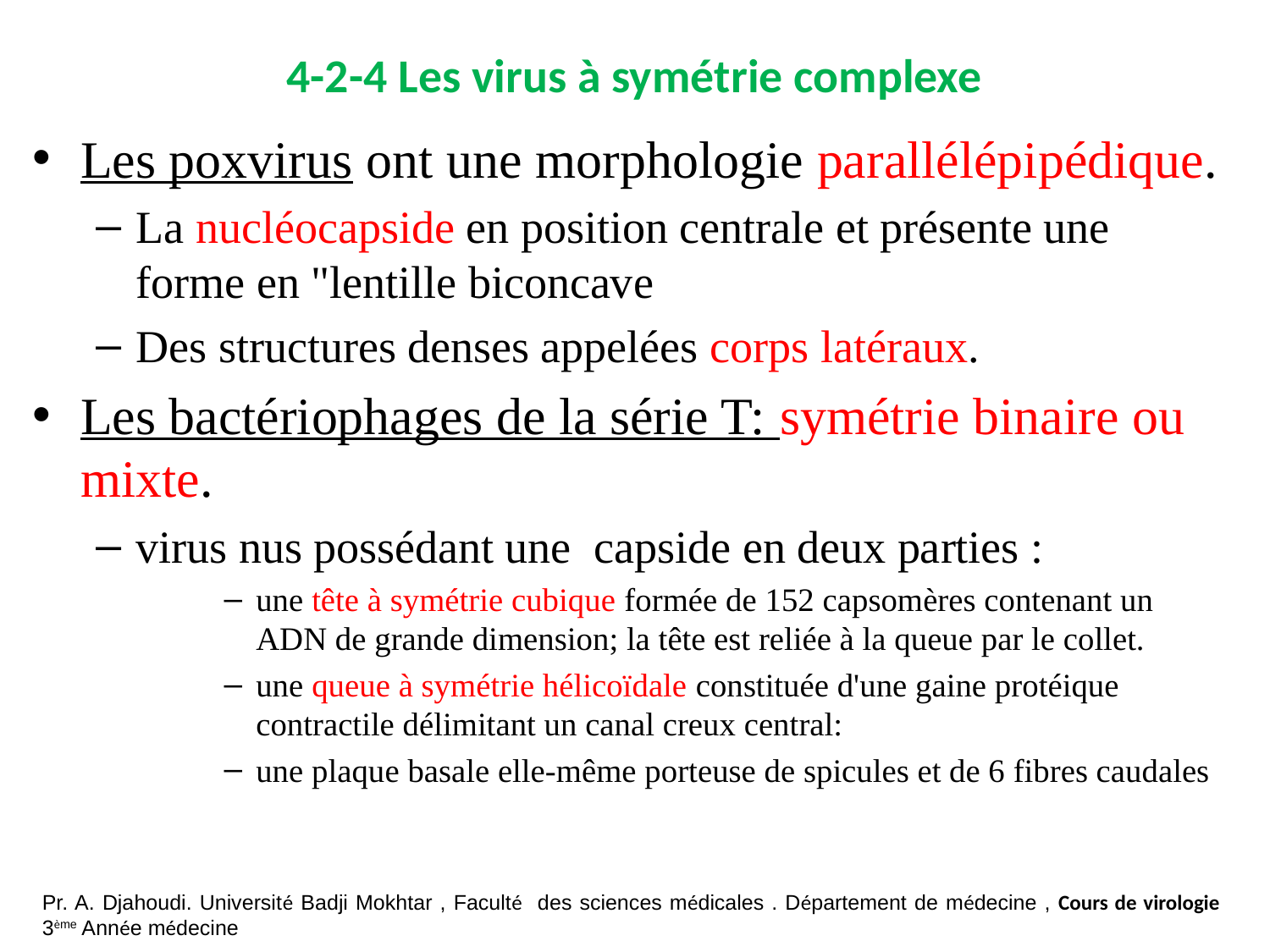

# 4-2-4 Les virus à symétrie complexe
Les poxvirus ont une morphologie parallélépipédique.
La nucléocapside en position centrale et présente une forme en "lentille biconcave
Des structures denses appelées corps latéraux.
Les bactériophages de la série T: symétrie binaire ou mixte.
virus nus possédant une  capside en deux parties :
une tête à symétrie cubique formée de 152 capsomères contenant un ADN de grande dimension; la tête est reliée à la queue par le collet.
une queue à symétrie hélicoïdale constituée d'une gaine protéique contractile délimitant un canal creux central:
une plaque basale elle-même porteuse de spicules et de 6 fibres caudales
Pr. A. Djahoudi. Université Badji Mokhtar , Faculté  des sciences médicales . Département de médecine , Cours de virologie  3ème Année médecine